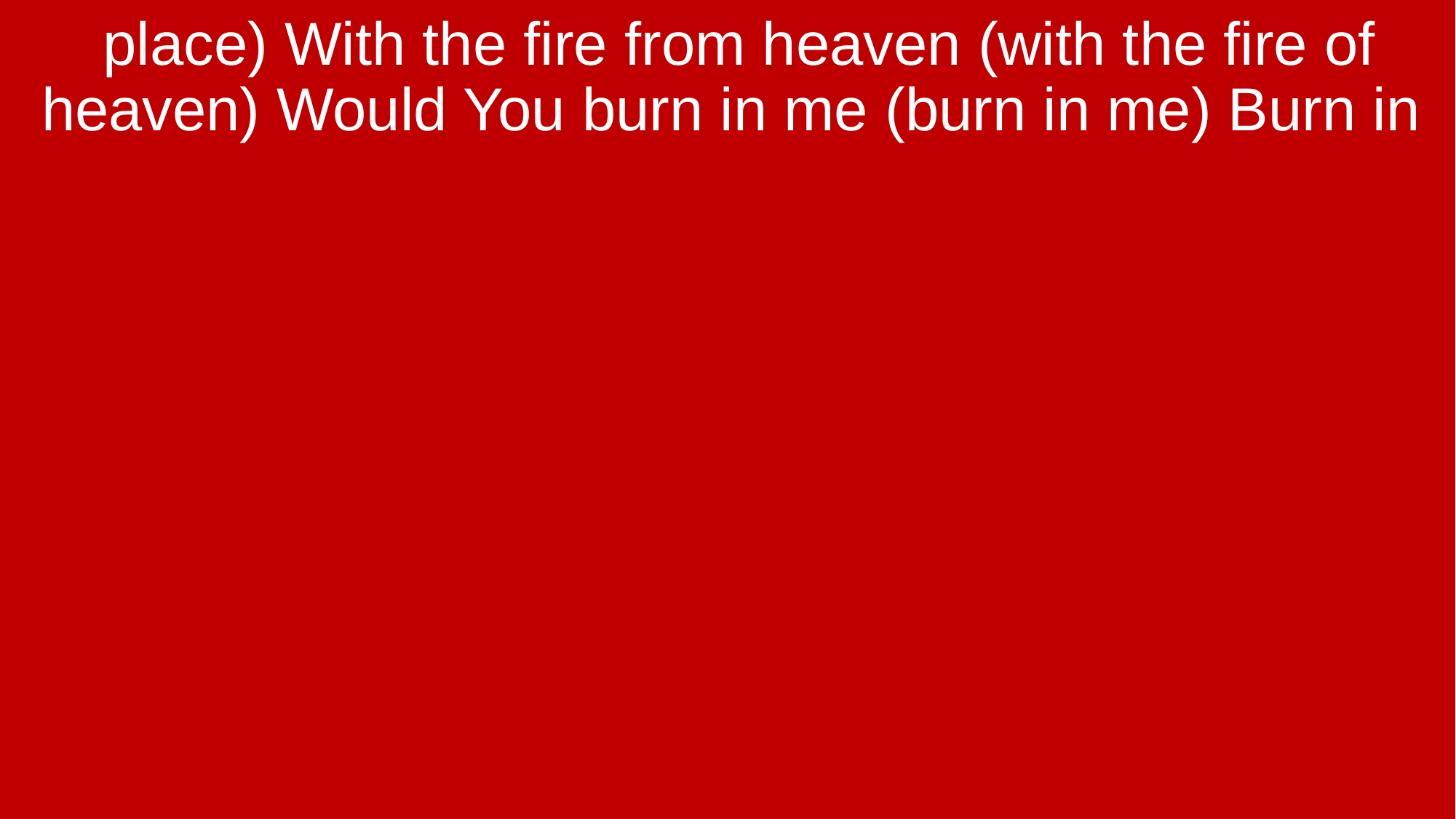

place) With the fire from heaven (with the fire of heaven) Would You burn in me (burn in me) Burn in